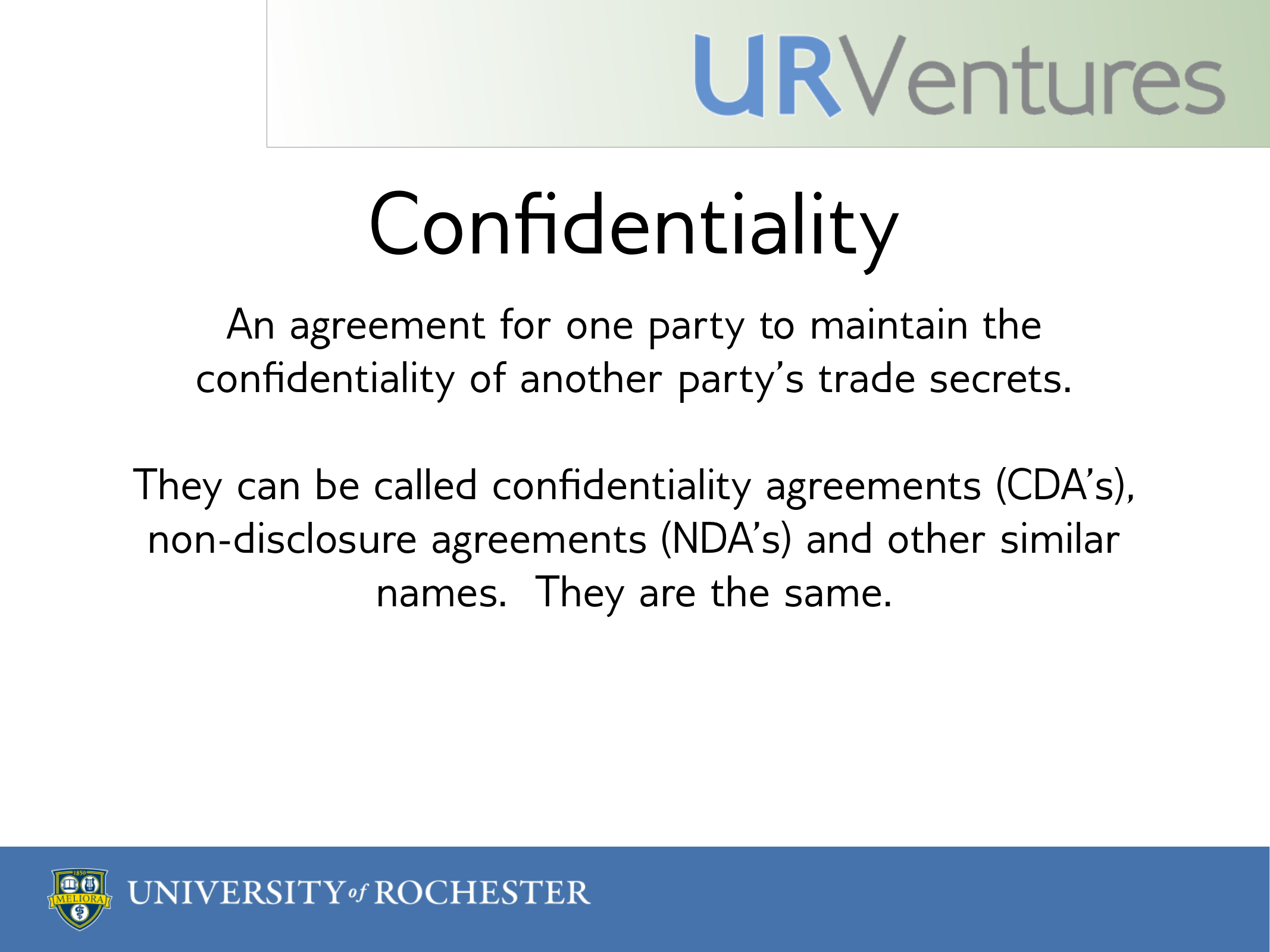

# Confidentiality
An agreement for one party to maintain the confidentiality of another party’s trade secrets.

They can be called confidentiality agreements (CDA’s), non-disclosure agreements (NDA’s) and other similar names.  They are the same.